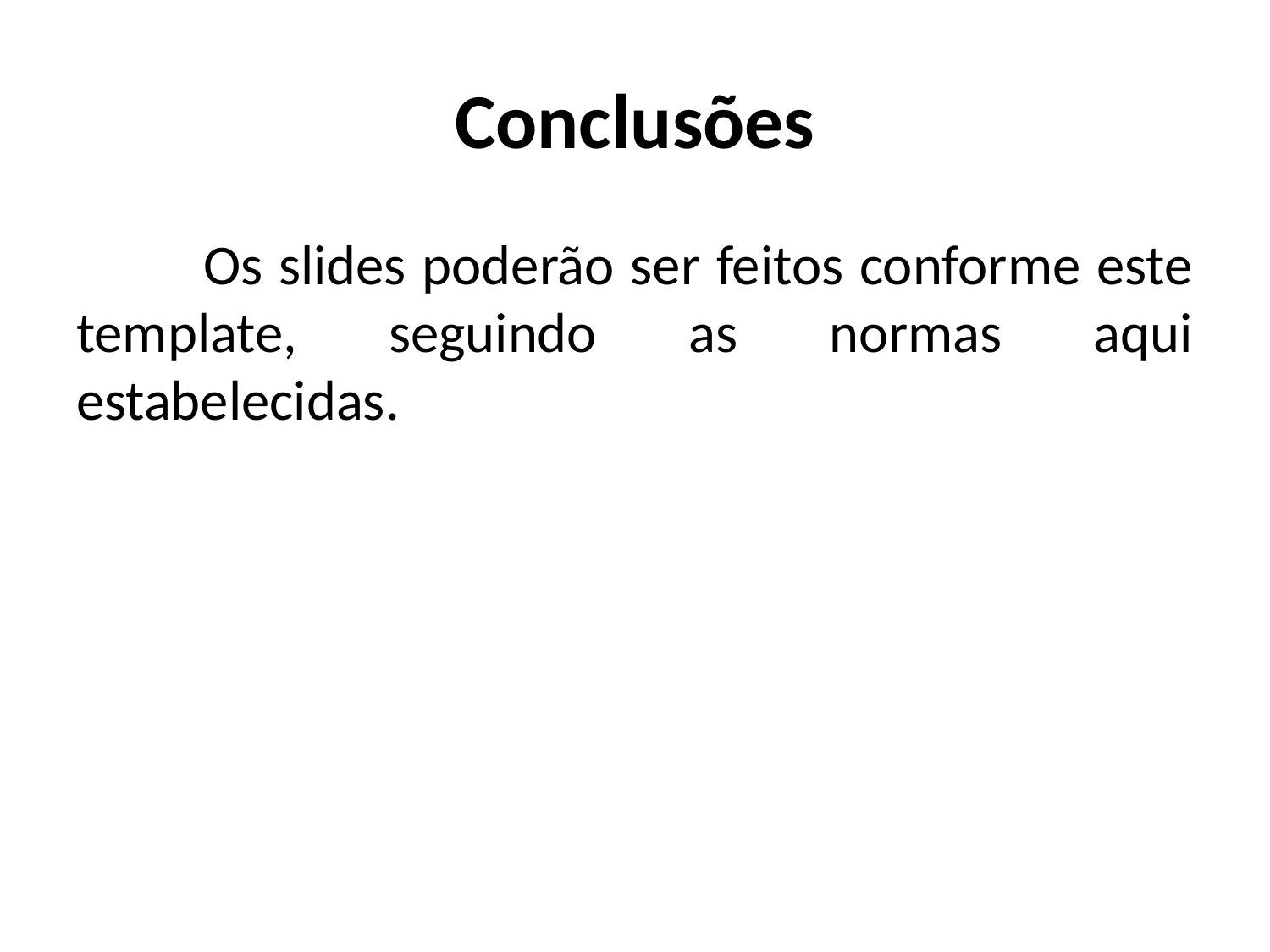

# Conclusões
	Os slides poderão ser feitos conforme este template, seguindo as normas aqui estabelecidas.